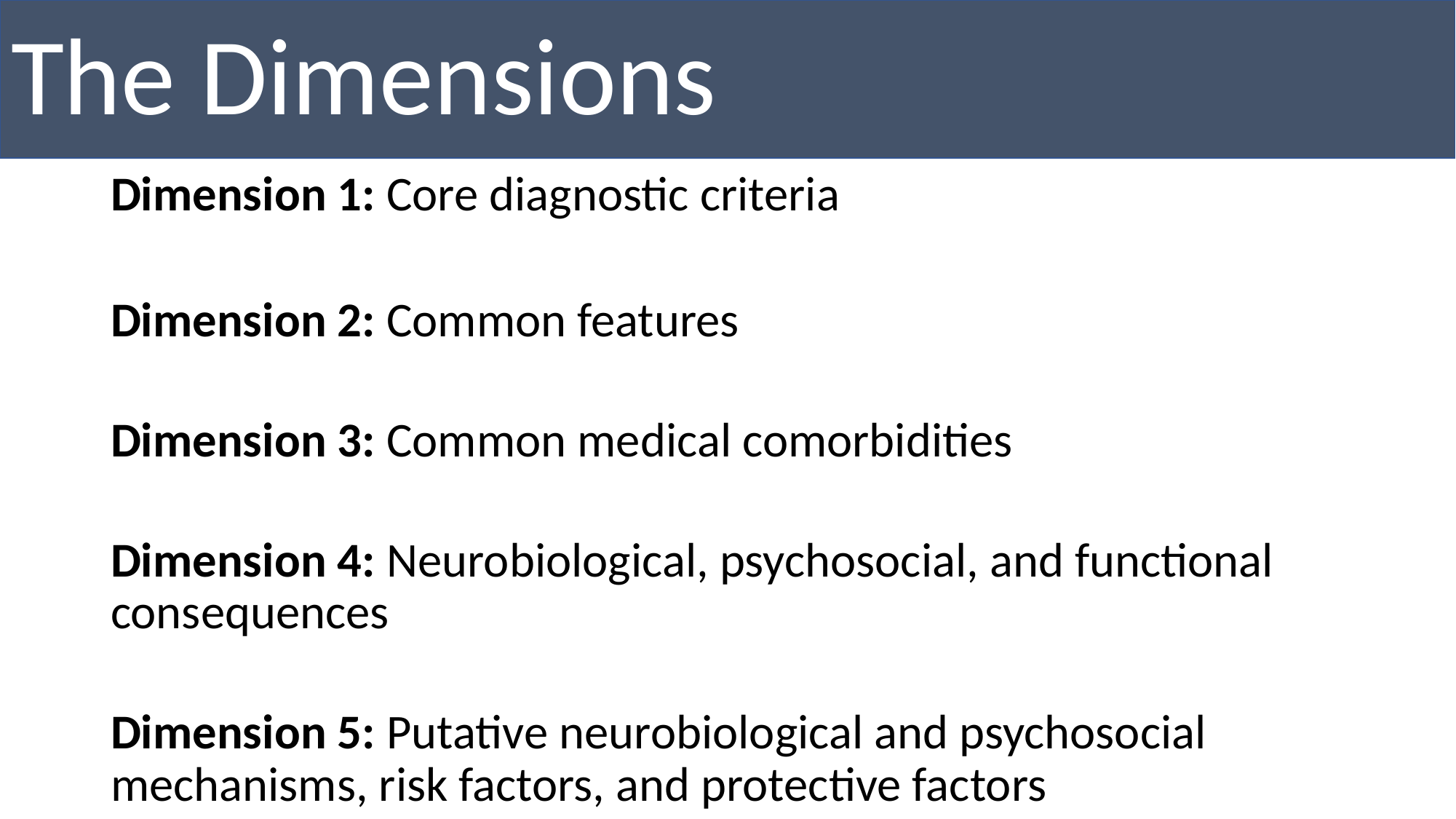

# The Dimensions
Dimension 1: Core diagnostic criteria
Dimension 2: Common features
Dimension 3: Common medical comorbidities
Dimension 4: Neurobiological, psychosocial, and functional consequences
Dimension 5: Putative neurobiological and psychosocial mechanisms, risk factors, and protective factors